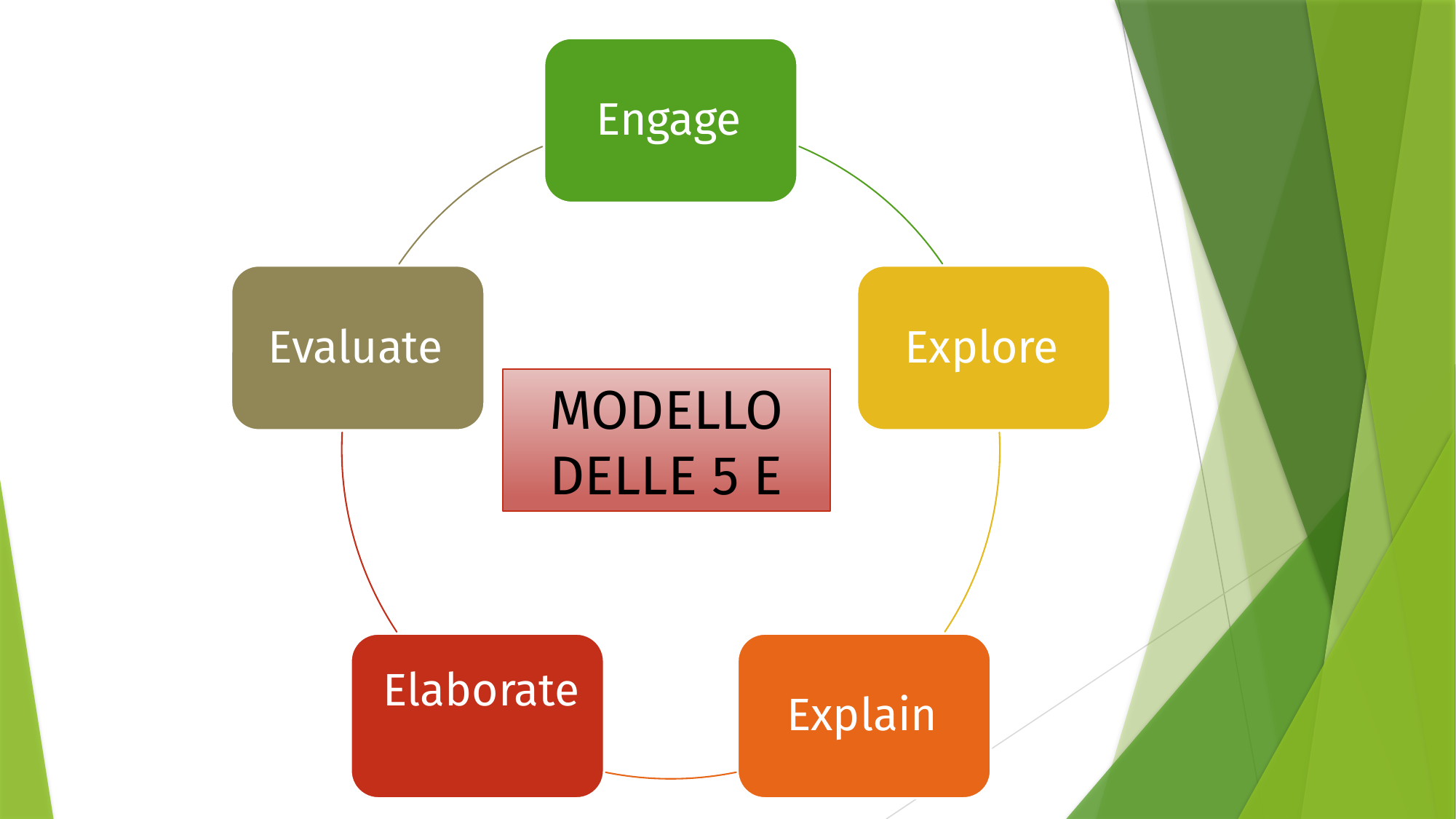

Engage
Explore
Explain
Elaborate
Evaluate
MODELLO DELLE 5 E